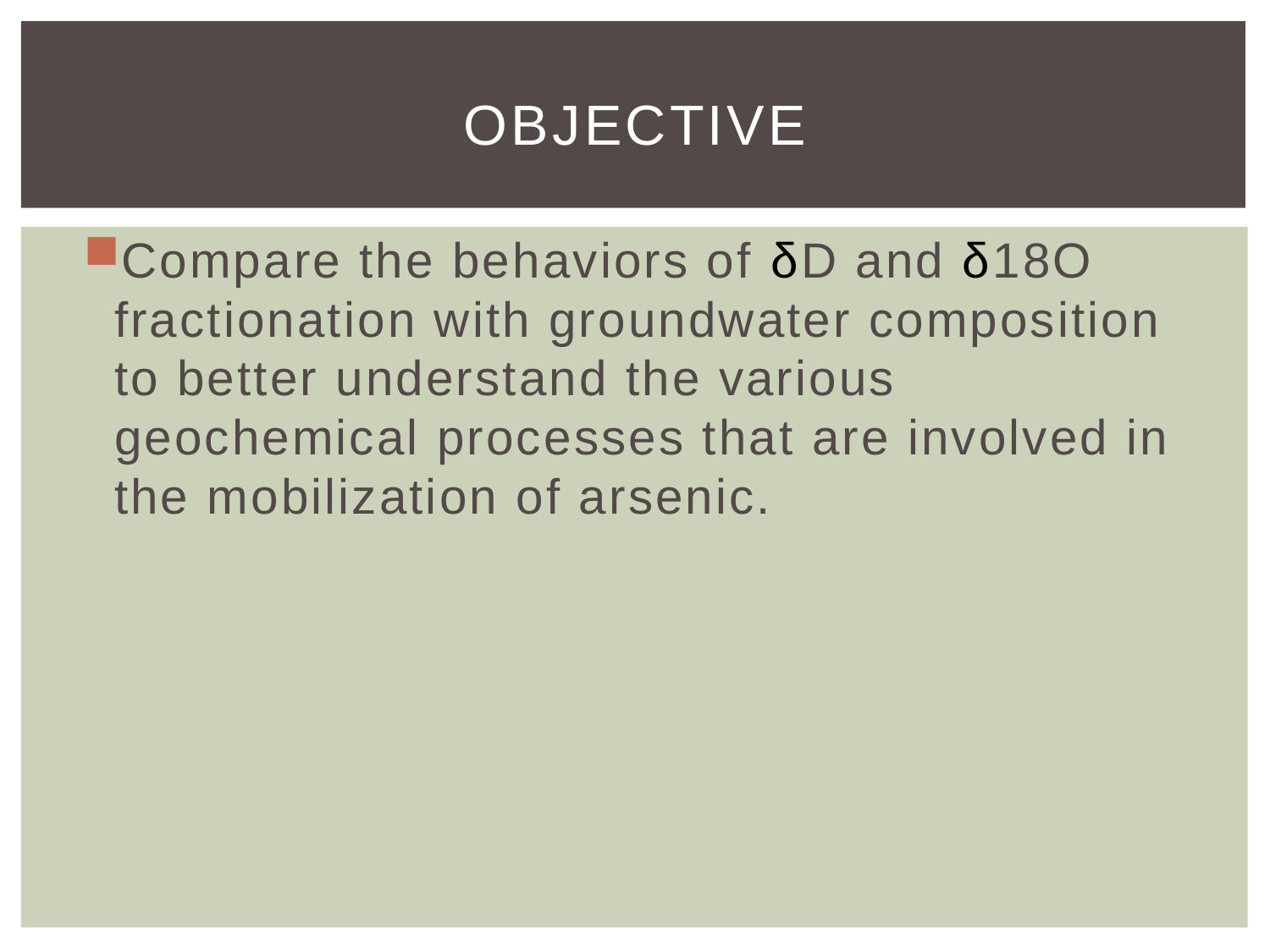

# Objective
Compare the behaviors of δD and δ18O fractionation with groundwater composition to better understand the various geochemical processes that are involved in the mobilization of arsenic.